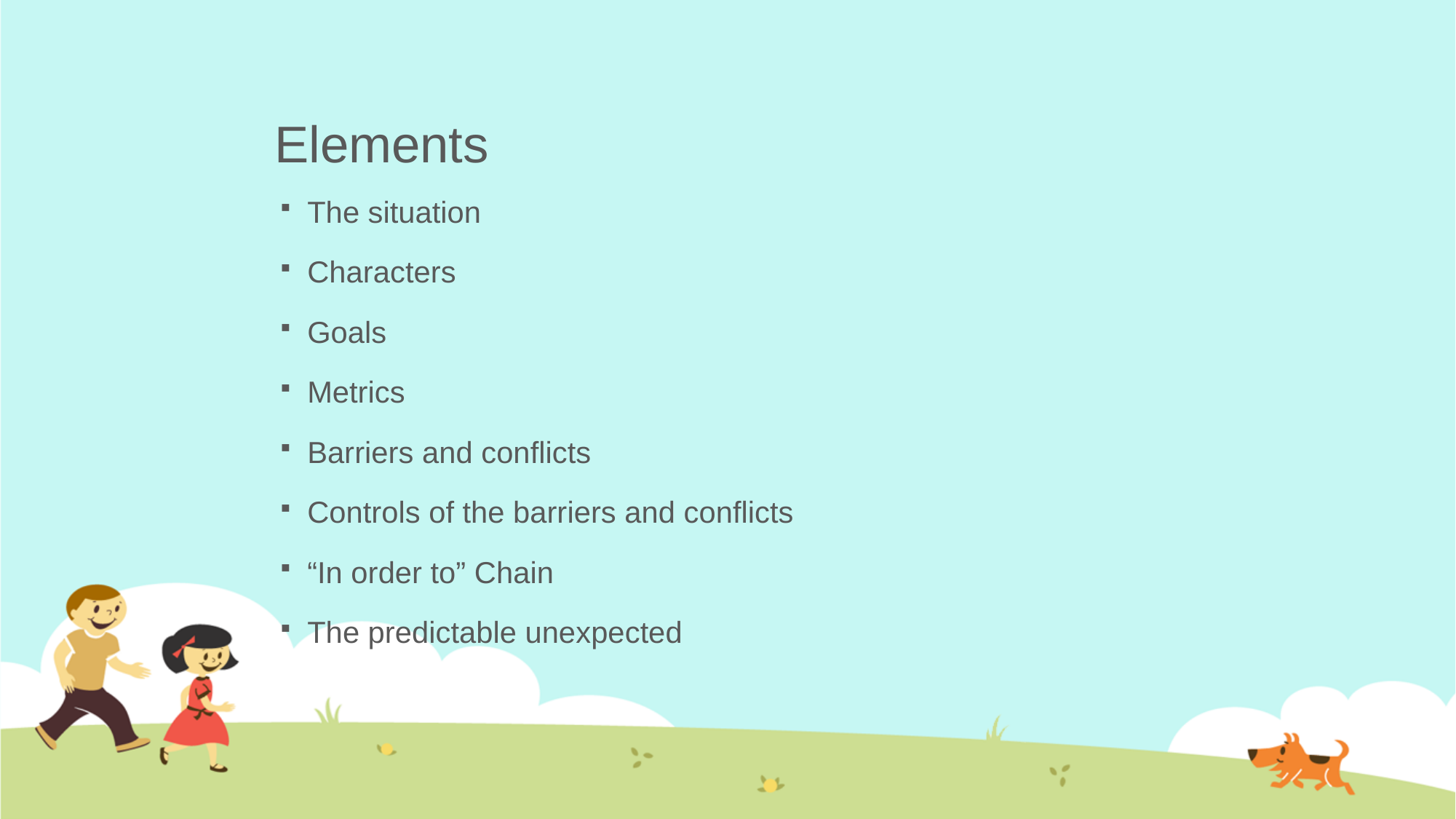

# Elements
The situation
Characters
Goals
Metrics
Barriers and conflicts
Controls of the barriers and conflicts
“In order to” Chain
The predictable unexpected